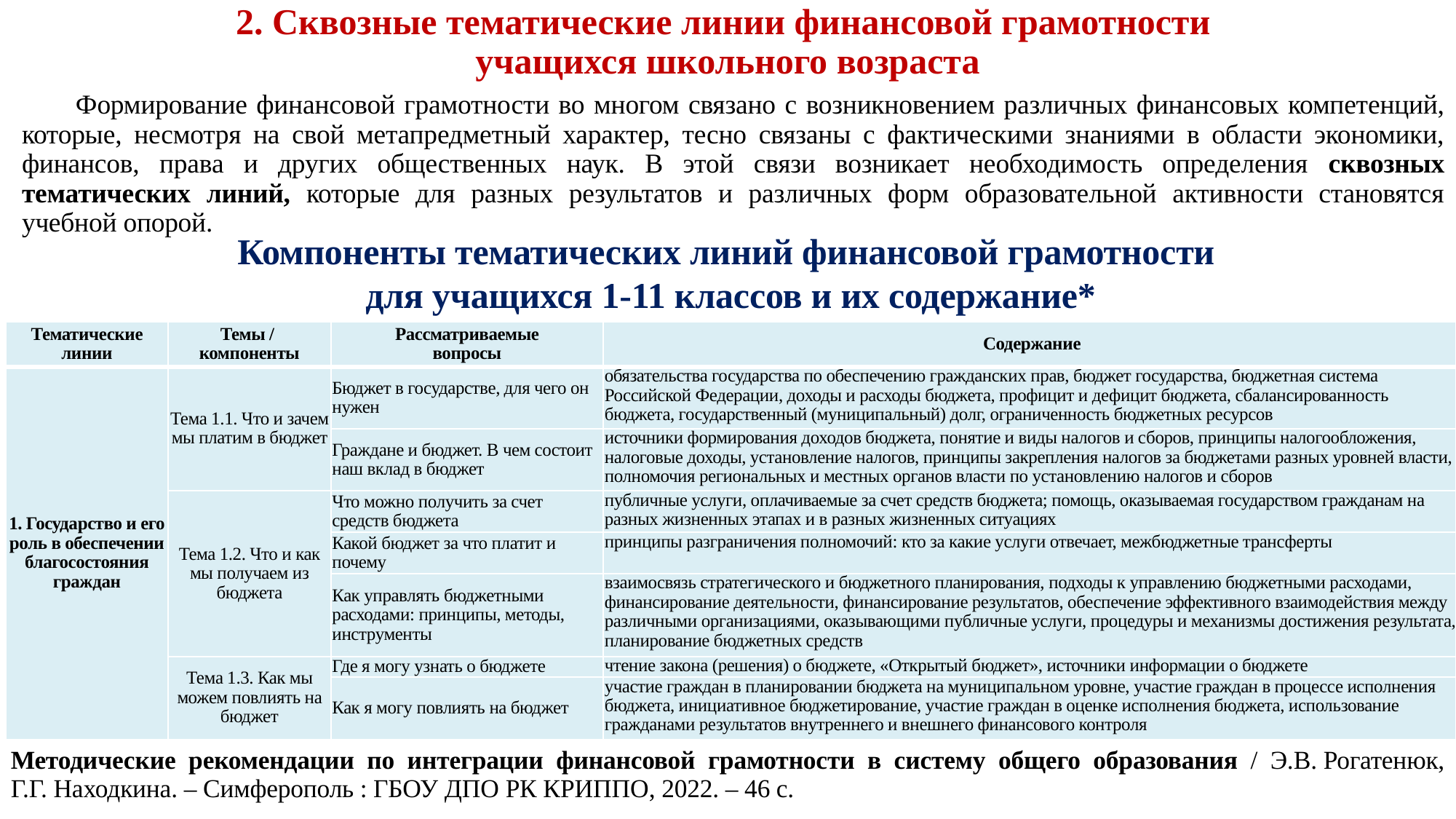

2. Сквозные тематические линии финансовой грамотности
учащихся школьного возраста
Формирование финансовой грамотности во многом связано с возникновением различных финансовых компетенций, которые, несмотря на свой метапредметный характер, тесно связаны с фактическими знаниями в области экономики, финансов, права и других общественных наук. В этой связи возникает необходимость определения сквозных тематических линий, которые для разных результатов и различных форм образовательной активности становятся учебной опорой.
Компоненты тематических линий финансовой грамотности
для учащихся 1-11 классов и их содержание*
| Тематические линии | Темы / компоненты | Рассматриваемые вопросы | Содержание |
| --- | --- | --- | --- |
| 1. Государство и его роль в обеспечении благосостояния граждан | Тема 1.1. Что и зачем мы платим в бюджет | Бюджет в государстве, для чего он нужен | обязательства государства по обеспечению гражданских прав, бюджет государства, бюджетная система Российской Федерации, доходы и расходы бюджета, профицит и дефицит бюджета, сбалансированность бюджета, государственный (муниципальный) долг, ограниченность бюджетных ресурсов |
|  |  | Граждане и бюджет. В чем состоит наш вклад в бюджет | источники формирования доходов бюджета, понятие и виды налогов и сборов, принципы налогообложения, налоговые доходы, установление налогов, принципы закрепления налогов за бюджетами разных уровней власти, полномочия региональных и местных органов власти по установлению налогов и сборов |
|  | Тема 1.2. Что и как мы получаем из бюджета | Что можно получить за счет средств бюджета | публичные услуги, оплачиваемые за счет средств бюджета; помощь, оказываемая государством гражданам на разных жизненных этапах и в разных жизненных ситуациях |
|  |  | Какой бюджет за что платит и почему | принципы разграничения полномочий: кто за какие услуги отвечает, межбюджетные трансферты |
|  |  | Как управлять бюджетными расходами: принципы, методы, инструменты | взаимосвязь стратегического и бюджетного планирования, подходы к управлению бюджетными расходами, финансирование деятельности, финансирование результатов, обеспечение эффективного взаимодействия между различными организациями, оказывающими публичные услуги, процедуры и механизмы достижения результата, планирование бюджетных средств |
|  | Тема 1.3. Как мы можем повлиять на бюджет | Где я могу узнать о бюджете | чтение закона (решения) о бюджете, «Открытый бюджет», источники информации о бюджете |
|  |  | Как я могу повлиять на бюджет | участие граждан в планировании бюджета на муниципальном уровне, участие граждан в процессе исполнения бюджета, инициативное бюджетирование, участие граждан в оценке исполнения бюджета, использование гражданами результатов внутреннего и внешнего финансового контроля |
Методические рекомендации по интеграции финансовой грамотности в систему общего образования / Э.В. Рогатенюк, Г.Г. Находкина. – Симферополь : ГБОУ ДПО РК КРИППО, 2022. – 46 с.